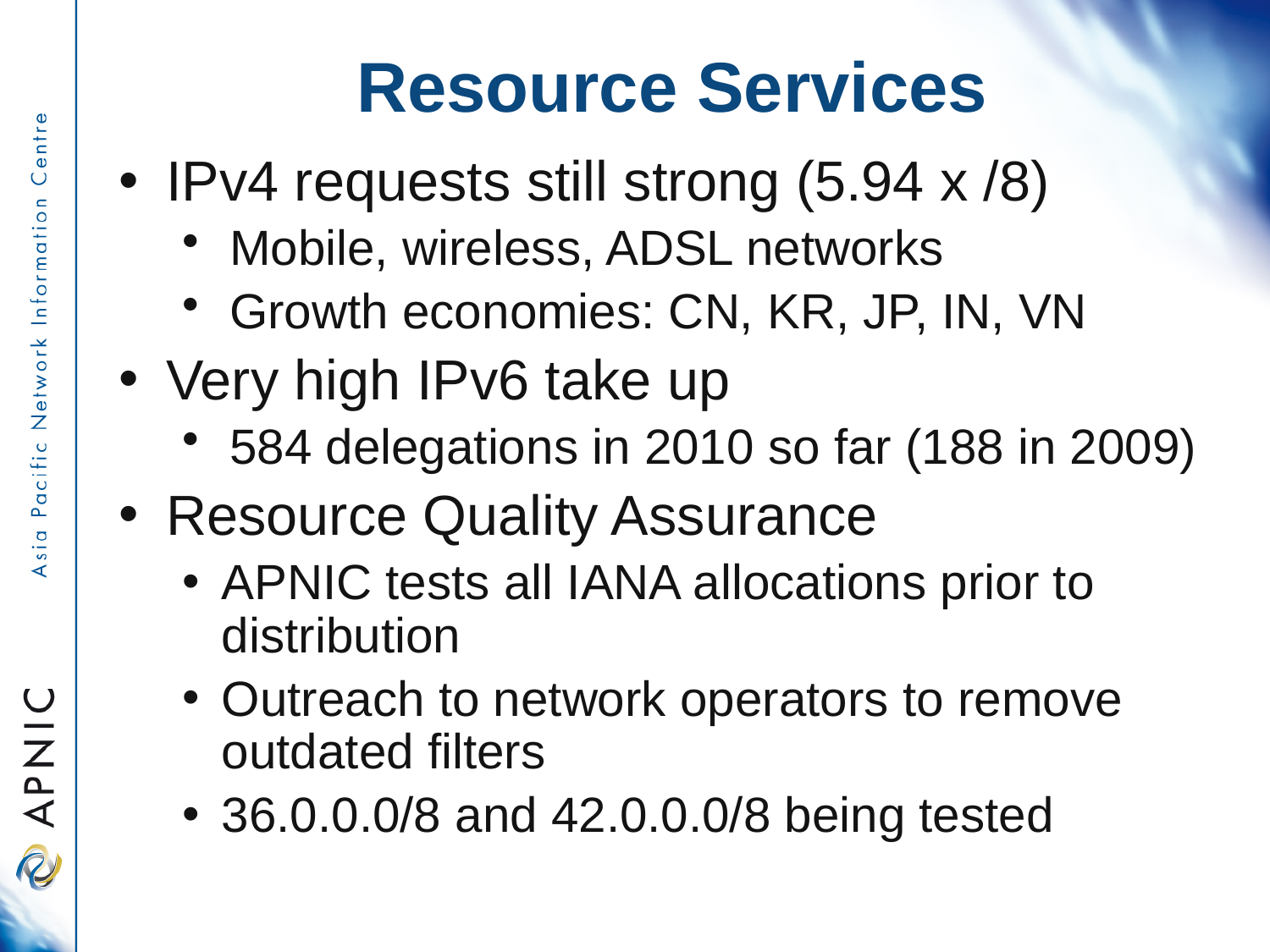

Resource Services
IPv4 requests still strong (5.94 x /8)
Mobile, wireless, ADSL networks
Growth economies: CN, KR, JP, IN, VN
Very high IPv6 take up
584 delegations in 2010 so far (188 in 2009)
Resource Quality Assurance
APNIC tests all IANA allocations prior to distribution
Outreach to network operators to remove outdated filters
36.0.0.0/8 and 42.0.0.0/8 being tested